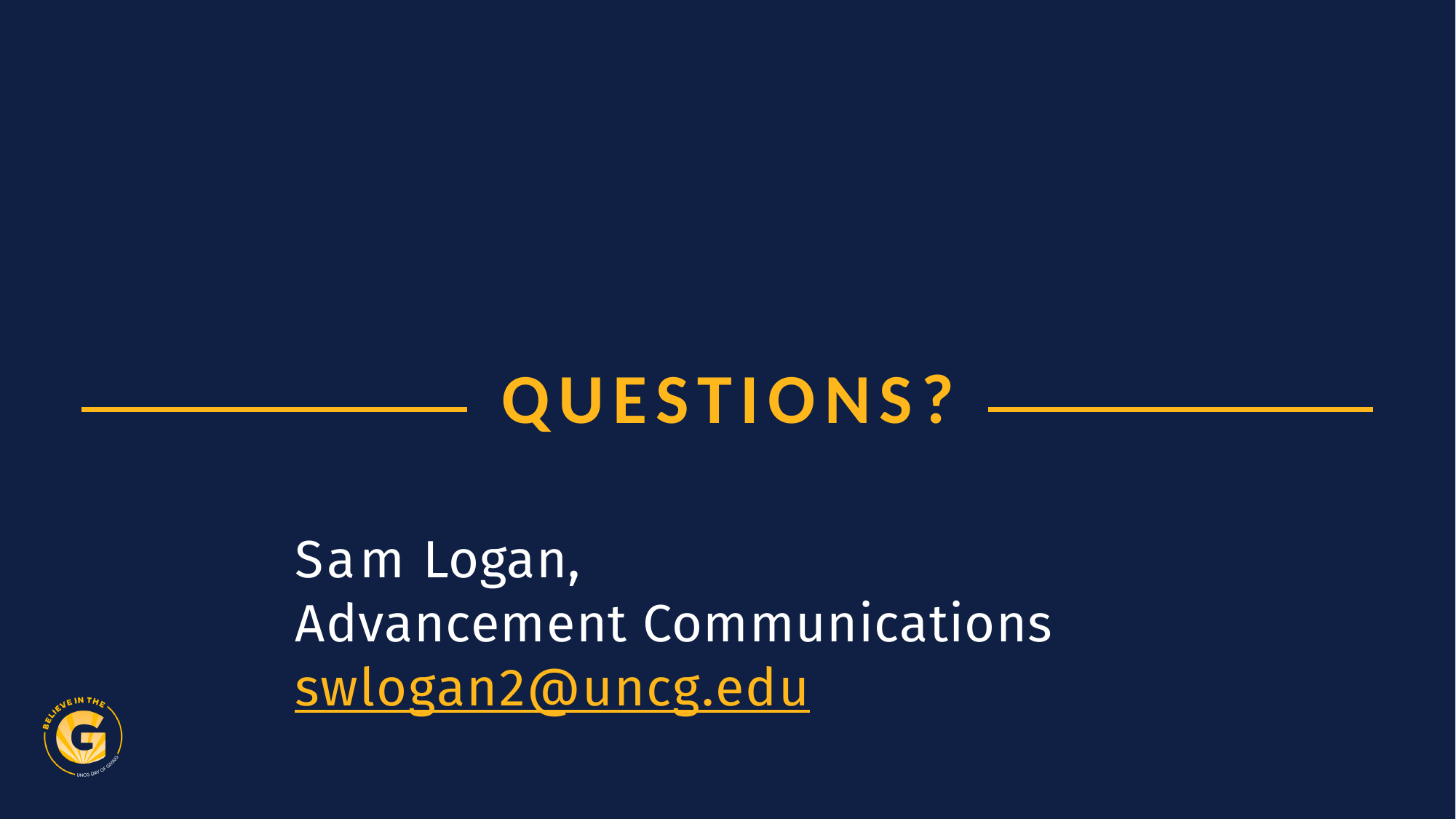

# QUESTIONS?

Sam Logan,
Advancement Communications
swlogan2@uncg.edu